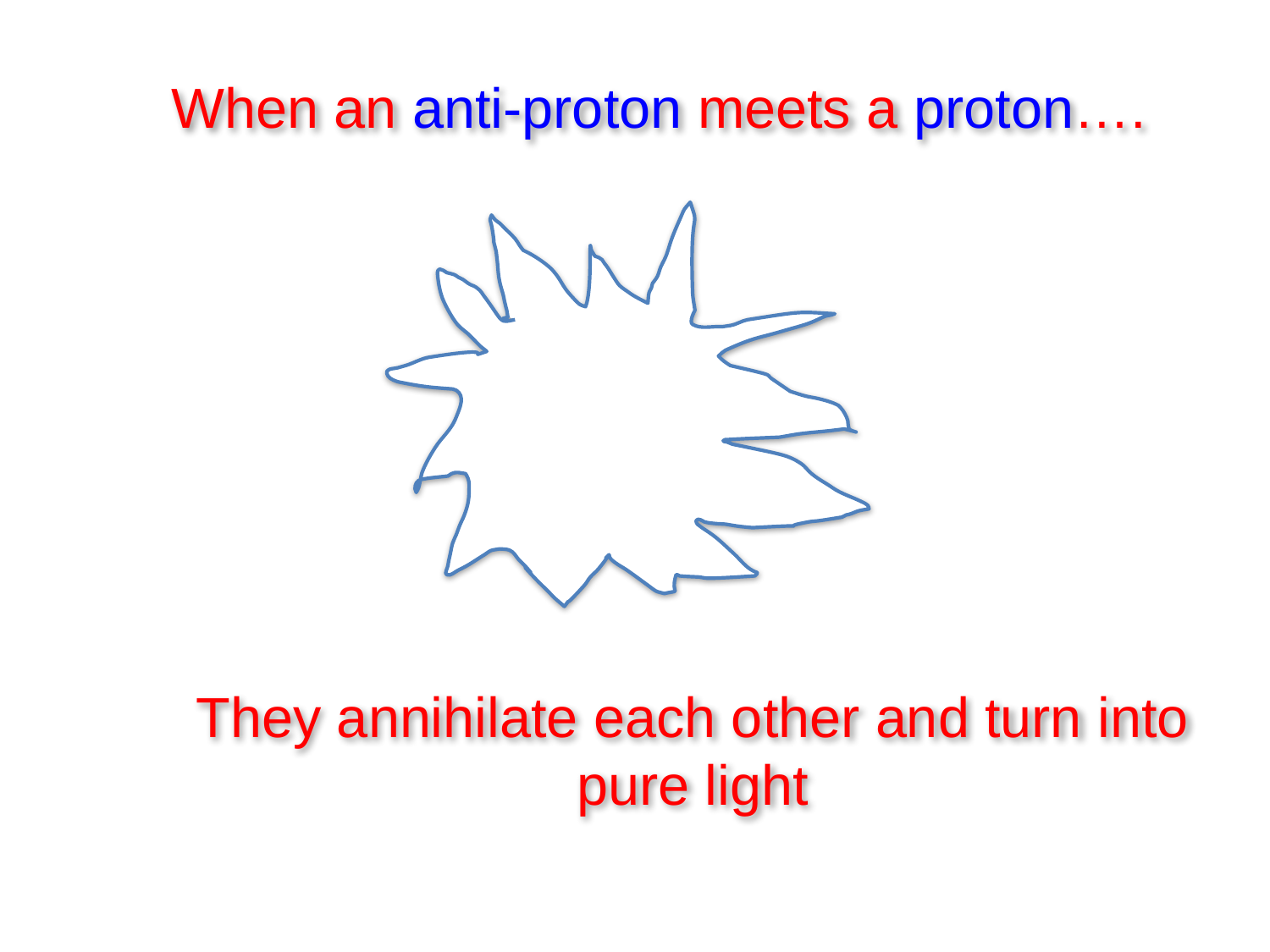

When an anti-proton meets a proton….

They annihilate each other and turn into pure light